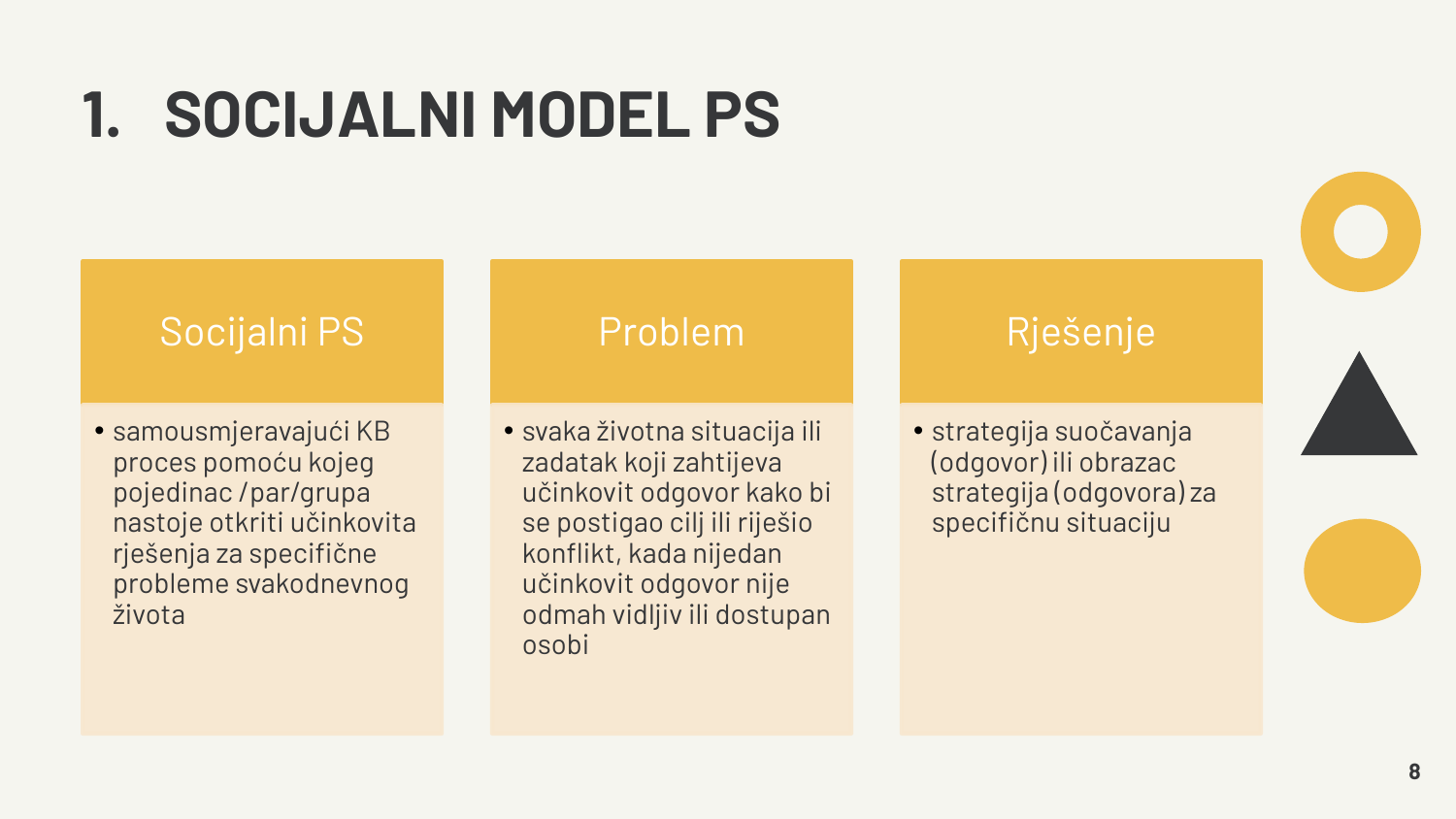

# SOCIJALNI MODEL PS

Socijalni PS
samousmjeravajući KB proces pomoću kojeg pojedinac /par/grupa nastoje otkriti učinkovita rješenja za specifične probleme svakodnevnog života
Problem
svaka životna situacija ili zadatak koji zahtijeva učinkovit odgovor kako bi se postigao cilj ili riješio konflikt, kada nijedan učinkovit odgovor nije odmah vidljiv ili dostupan osobi
Rješenje
strategija suočavanja (odgovor) ili obrazac strategija (odgovora) za specifičnu situaciju

8